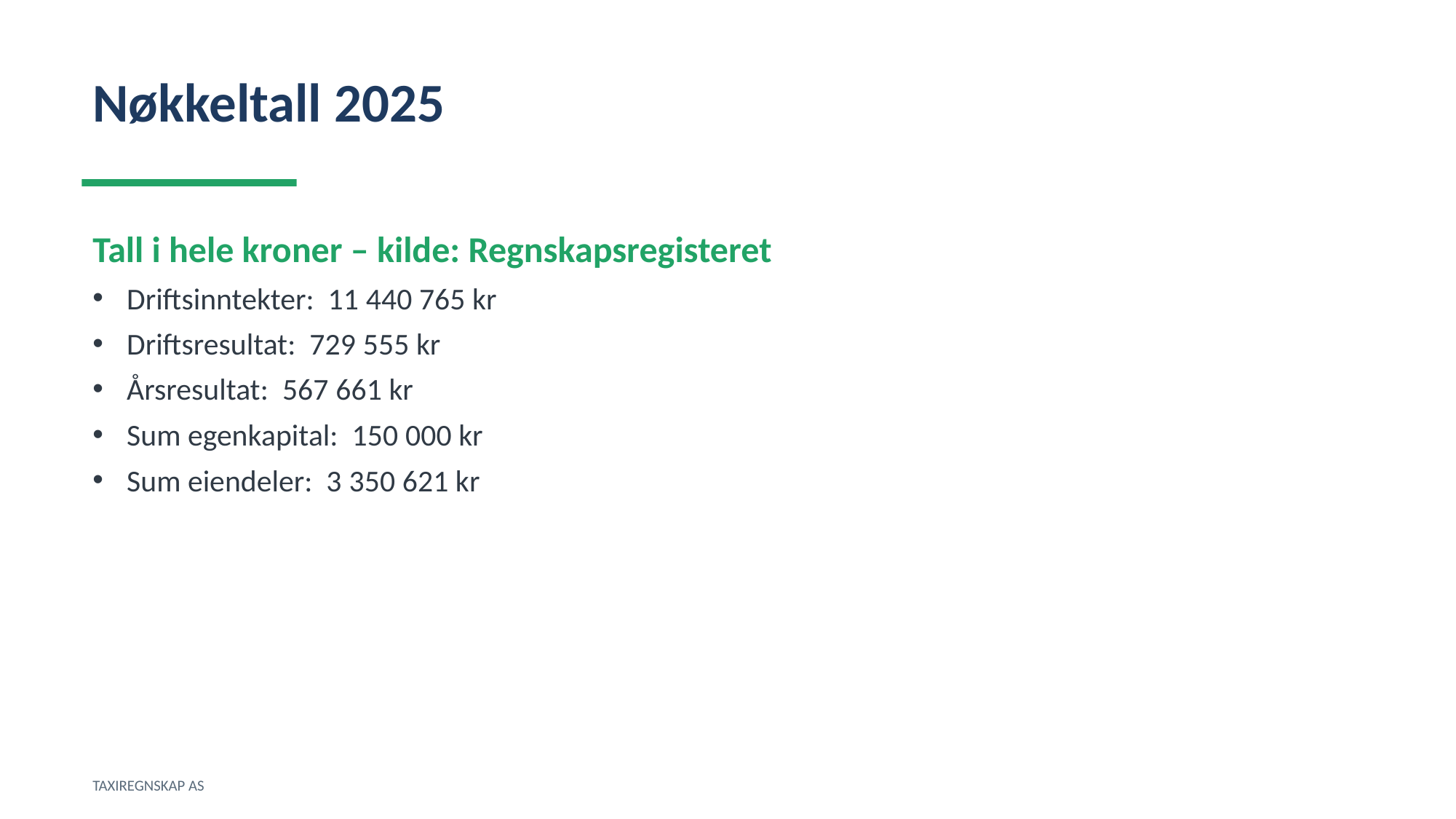

Nøkkeltall 2025

Tall i hele kroner – kilde: Regnskapsregisteret
Driftsinntekter:  11 440 765 kr
Driftsresultat:  729 555 kr
Årsresultat:  567 661 kr
Sum egenkapital:  150 000 kr
Sum eiendeler:  3 350 621 kr
TAXIREGNSKAP AS